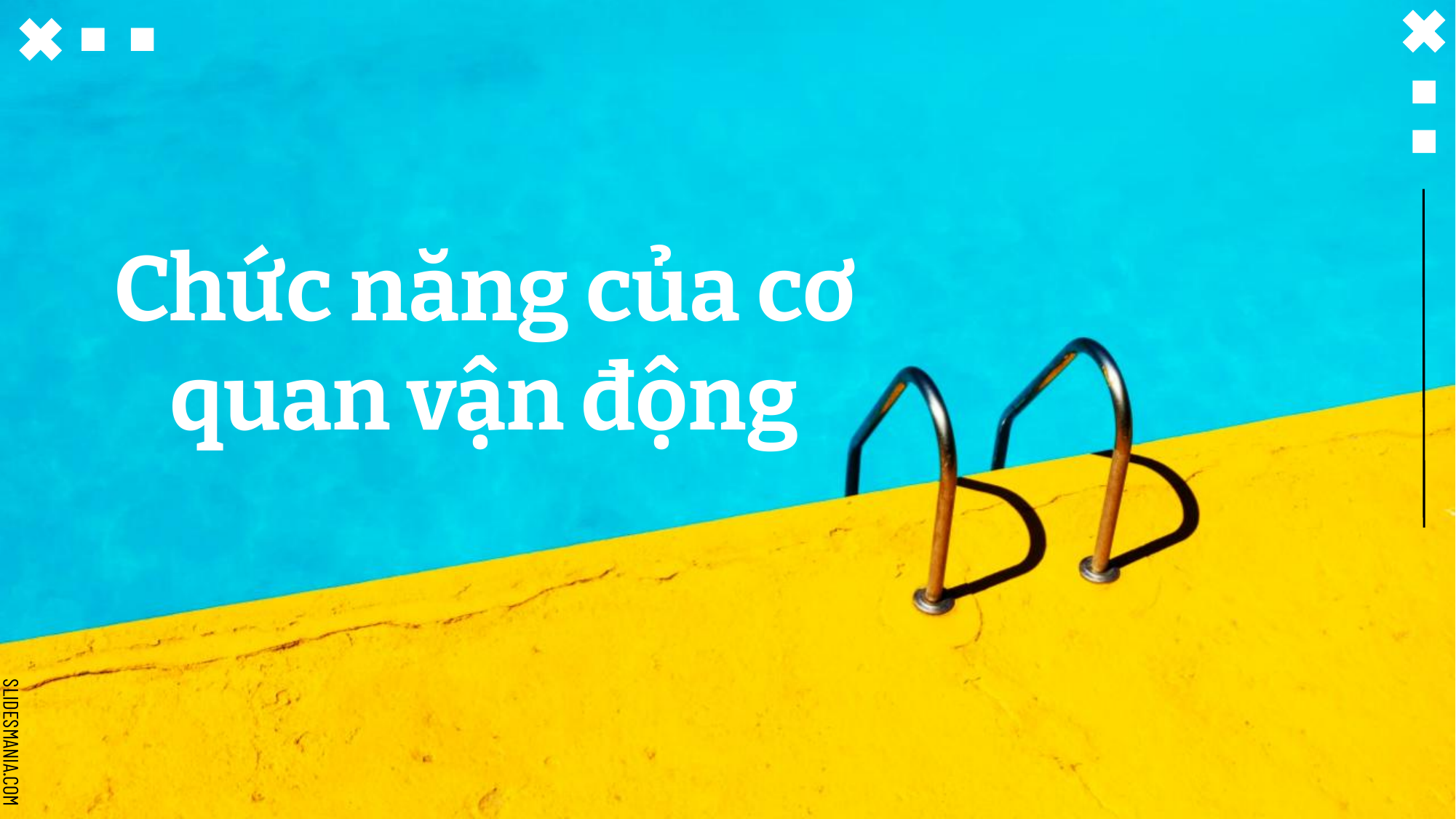

# Chức năng của cơ quan vận động